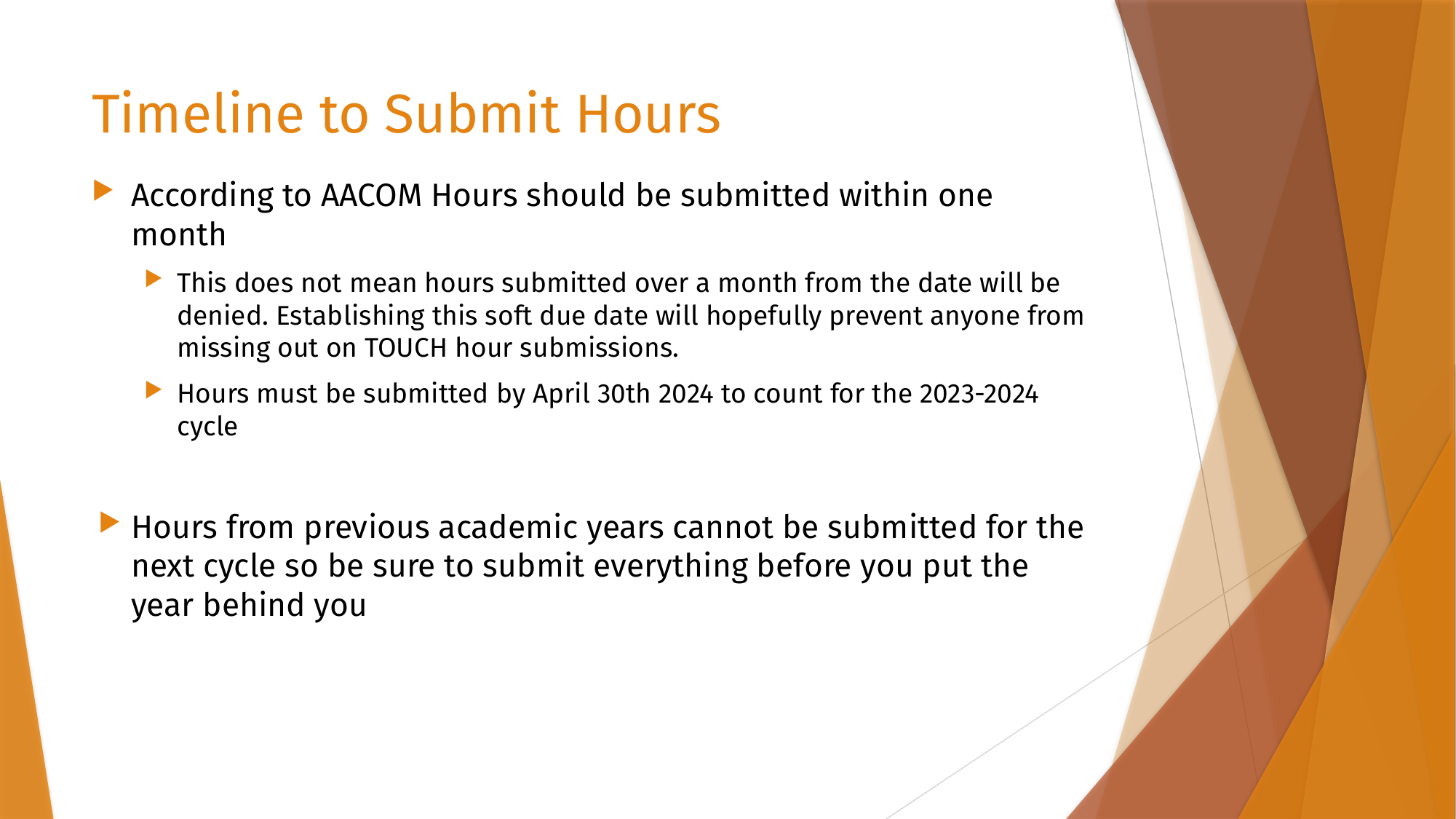

# Timeline to Submit Hours
According to AACOM Hours should be submitted within one month
This does not mean hours submitted over a month from the date will be denied. Establishing this soft due date will hopefully prevent anyone from missing out on TOUCH hour submissions.
Hours must be submitted by April 30th 2024 to count for the 2023-2024 cycle

Hours from previous academic years cannot be submitted for the next cycle so be sure to submit everything before you put the year behind you